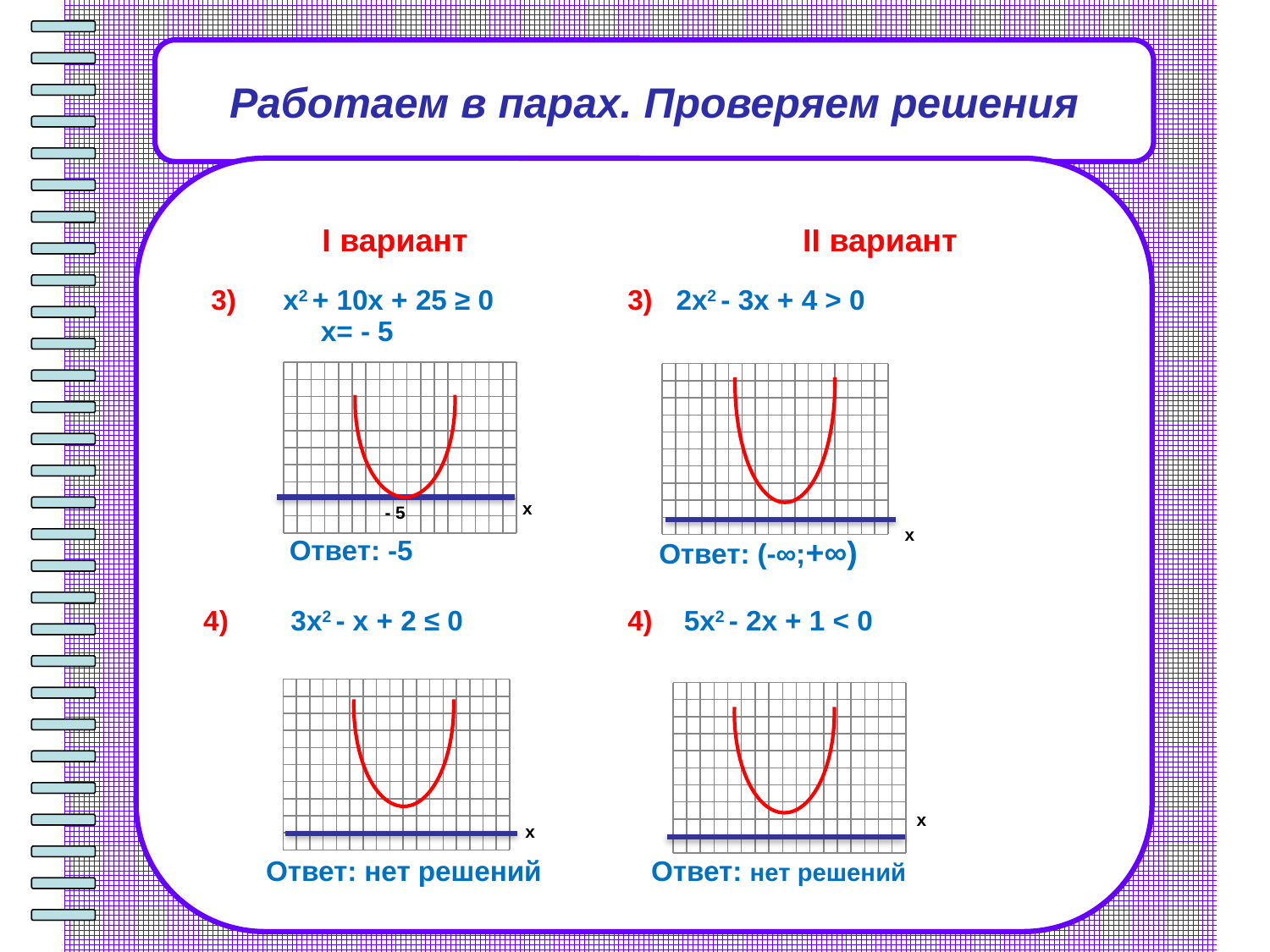

Работаем в парах. Проверяем решения

| I вариант | II вариант |
| --- | --- |
| 3) x2 + 10x + 25 ≥ 0 x= - 5 Ответ: -5 | 3) 2x2 - 3x + 4 > 0 Ответ: (-∞;+∞) |
| 4) 3x2 - x + 2 ≤ 0 Ответ: нет решений | 4) 5x2 - 2x + 1 < 0 Ответ: нет решений |

### Chart

| Category |  |
|---|---|
| -3 | 12.0 |
| -2.5 | 8.25 |
| -2 | 5.0 |
| -1.5 | 2.25 |
| -1 | 0.0 |
| -0.5 | -1.75 |
| 0 | -3.0 |
| 0.5 | -3.75 |
| 1 | -4.0 |
| 1.5 | -3.75 |
| 2 | -3.0 |
| 2.5 | -1.75 |
| 3 | 0.0 |
| 3.5 | 2.25 |
| 4 | 5.0 |
| 4.5 | 8.25 |
| 5 | 12.0 |
| 5.5 | 16.25 |

### Chart

| Category |  |
|---|---|
| -3 | 12.0 |
| -2.5 | 8.25 |
| -2 | 5.0 |
| -1.5 | 2.25 |
| -1 | 0.0 |
| -0.5 | -1.75 |
| 0 | -3.0 |
| 0.5 | -3.75 |
| 1 | -4.0 |
| 1.5 | -3.75 |
| 2 | -3.0 |
| 2.5 | -1.75 |
| 3 | 0.0 |
| 3.5 | 2.25 |
| 4 | 5.0 |
| 4.5 | 8.25 |
| 5 | 12.0 |
| 5.5 | 16.25 |
х
х

### Chart

| Category |  |
|---|---|
| -3 | 12.0 |
| -2.5 | 8.25 |
| -2 | 5.0 |
| -1.5 | 2.25 |
| -1 | 0.0 |
| -0.5 | -1.75 |
| 0 | -3.0 |
| 0.5 | -3.75 |
| 1 | -4.0 |
| 1.5 | -3.75 |
| 2 | -3.0 |
| 2.5 | -1.75 |
| 3 | 0.0 |
| 3.5 | 2.25 |
| 4 | 5.0 |
| 4.5 | 8.25 |
| 5 | 12.0 |
| 5.5 | 16.25 |

### Chart

| Category |  |
|---|---|
| -3 | 12.0 |
| -2.5 | 8.25 |
| -2 | 5.0 |
| -1.5 | 2.25 |
| -1 | 0.0 |
| -0.5 | -1.75 |
| 0 | -3.0 |
| 0.5 | -3.75 |
| 1 | -4.0 |
| 1.5 | -3.75 |
| 2 | -3.0 |
| 2.5 | -1.75 |
| 3 | 0.0 |
| 3.5 | 2.25 |
| 4 | 5.0 |
| 4.5 | 8.25 |
| 5 | 12.0 |
| 5.5 | 16.25 |
х
х